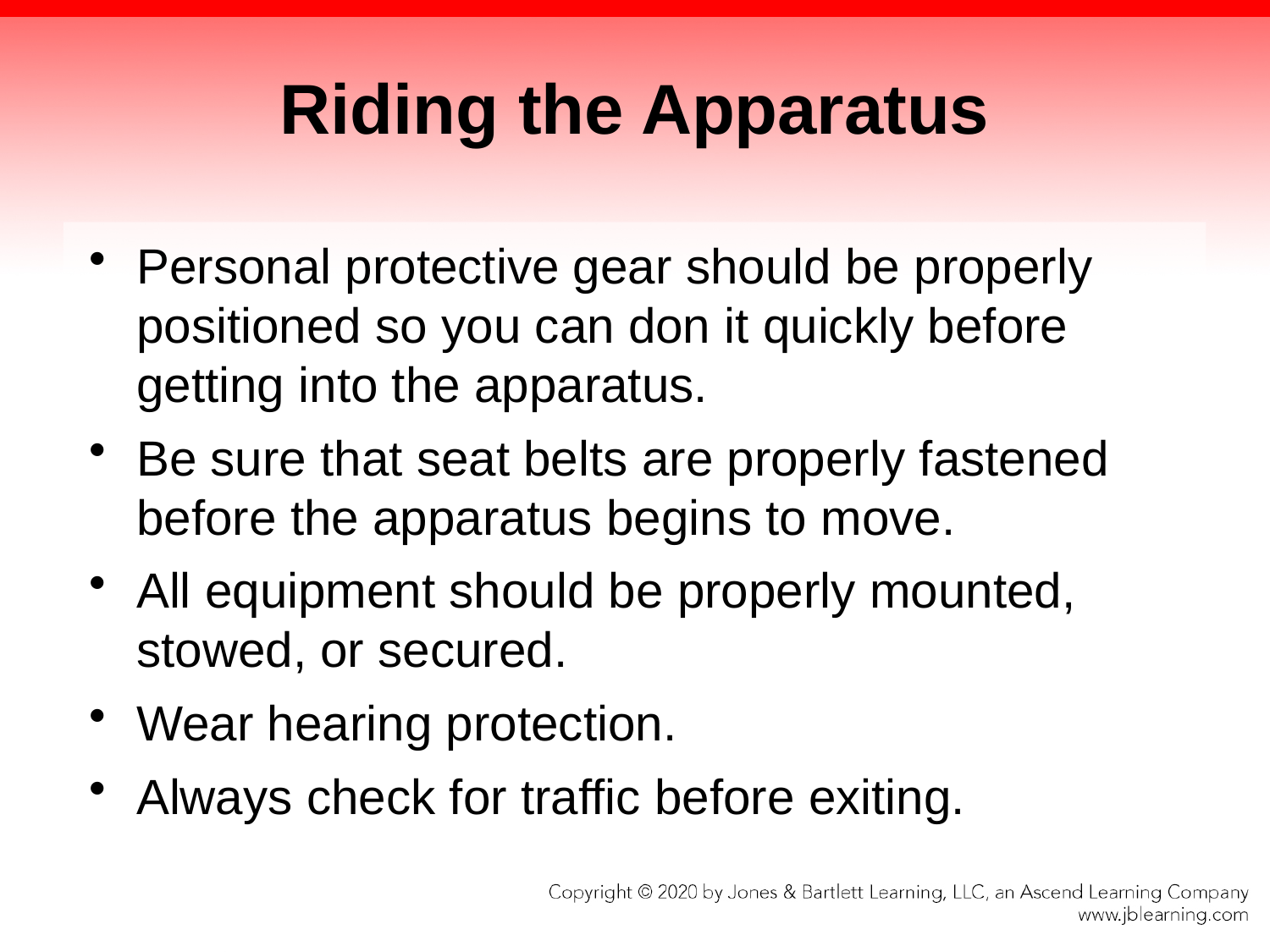

# Riding the Apparatus
Personal protective gear should be properly positioned so you can don it quickly before getting into the apparatus.
Be sure that seat belts are properly fastened before the apparatus begins to move.
All equipment should be properly mounted, stowed, or secured.
Wear hearing protection.
Always check for traffic before exiting.